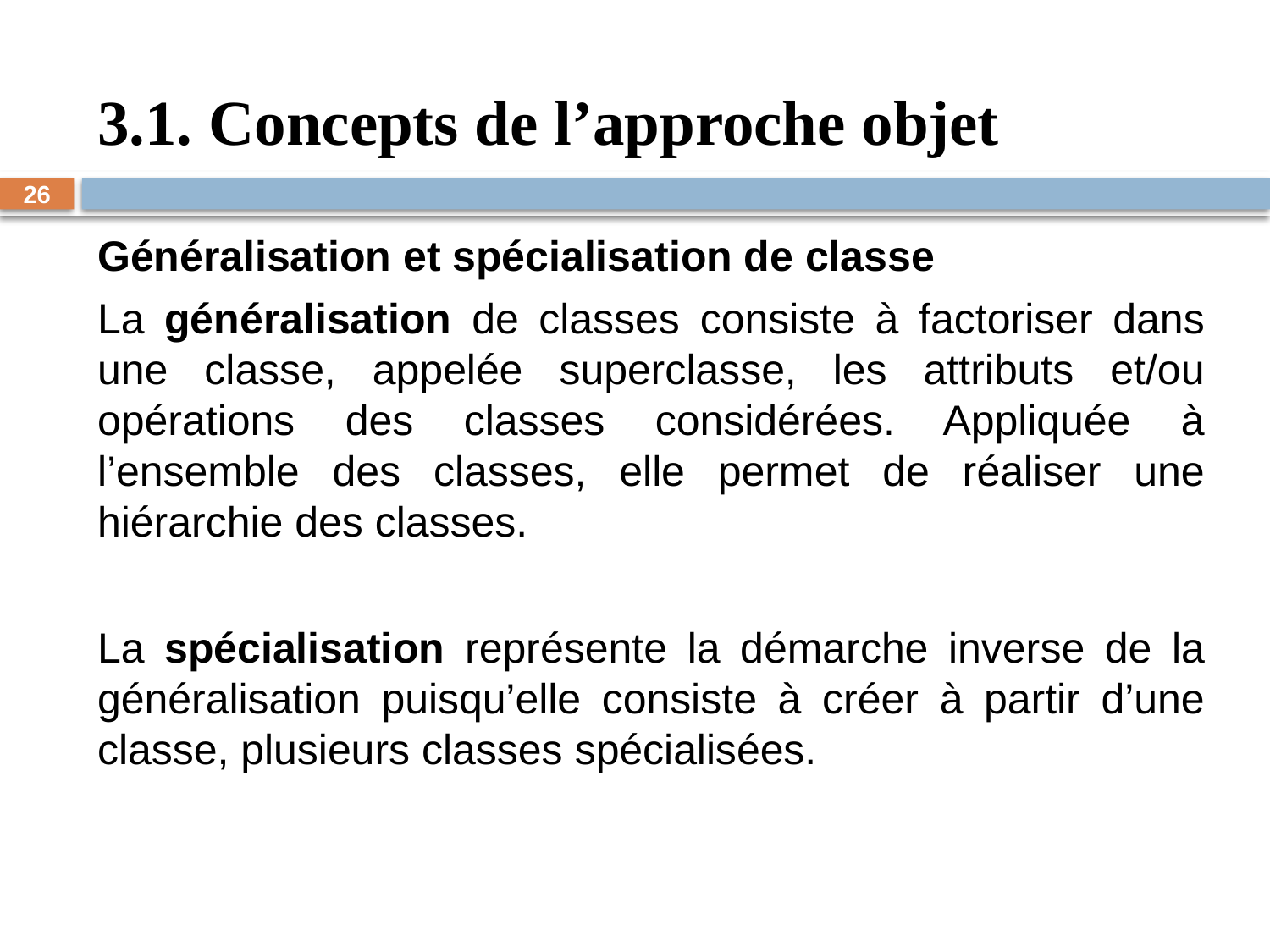

# 3.1. Concepts de l’approche objet
26
Généralisation et spécialisation de classe
La généralisation de classes consiste à factoriser dans une classe, appelée superclasse, les attributs et/ou opérations des classes considérées. Appliquée à l’ensemble des classes, elle permet de réaliser une hiérarchie des classes.

La spécialisation représente la démarche inverse de la généralisation puisqu’elle consiste à créer à partir d’une classe, plusieurs classes spécialisées.